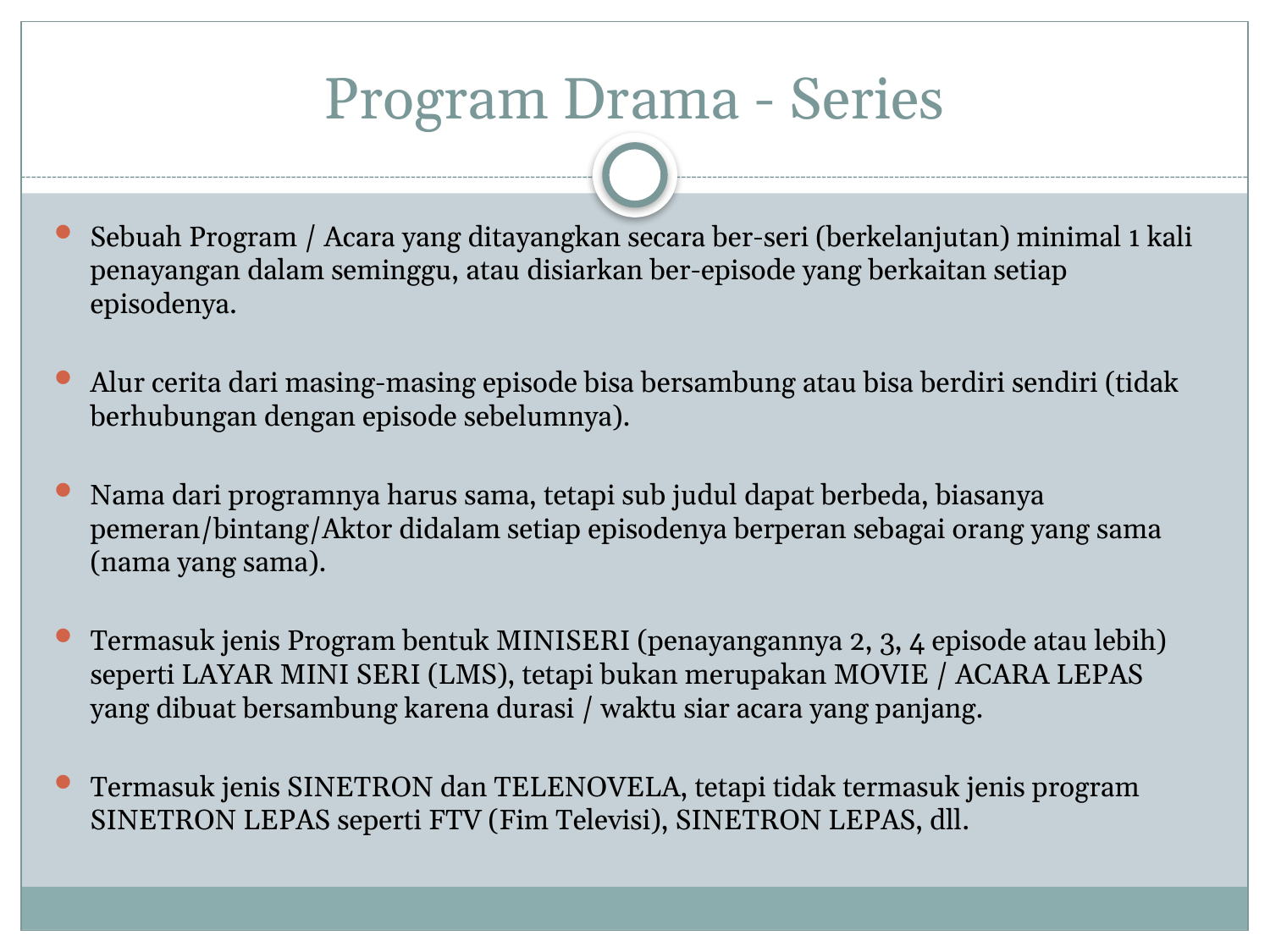

# Program Drama - Series
Sebuah Program / Acara yang ditayangkan secara ber-seri (berkelanjutan) minimal 1 kali penayangan dalam seminggu, atau disiarkan ber-episode yang berkaitan setiap episodenya.

Alur cerita dari masing-masing episode bisa bersambung atau bisa berdiri sendiri (tidak berhubungan dengan episode sebelumnya).

Nama dari programnya harus sama, tetapi sub judul dapat berbeda, biasanya pemeran/bintang/Aktor didalam setiap episodenya berperan sebagai orang yang sama (nama yang sama).

Termasuk jenis Program bentuk MINISERI (penayangannya 2, 3, 4 episode atau lebih) seperti LAYAR MINI SERI (LMS), tetapi bukan merupakan MOVIE / ACARA LEPAS yang dibuat bersambung karena durasi / waktu siar acara yang panjang.

Termasuk jenis SINETRON dan TELENOVELA, tetapi tidak termasuk jenis program SINETRON LEPAS seperti FTV (Fim Televisi), SINETRON LEPAS, dll.